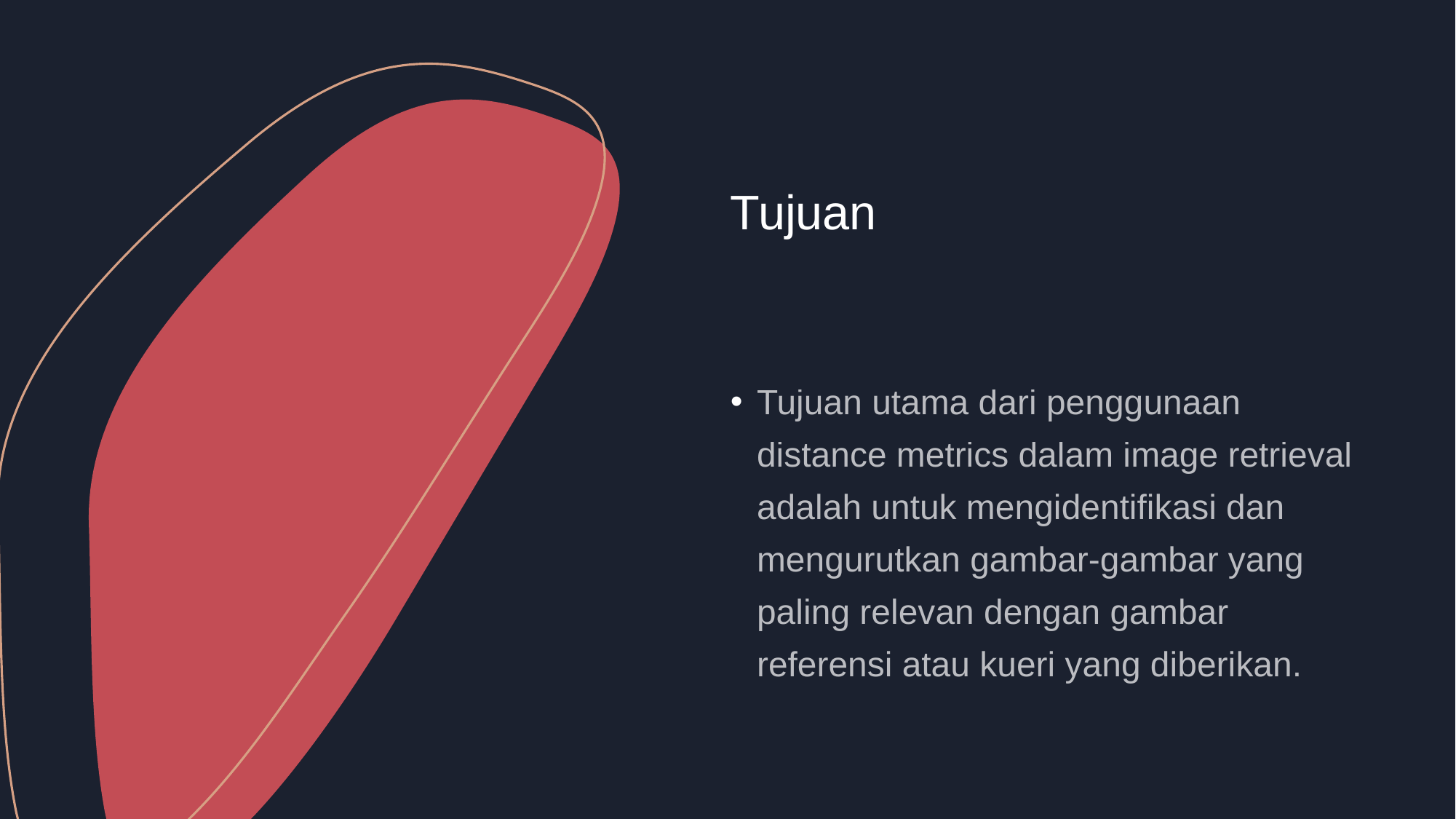

# Tujuan
Tujuan utama dari penggunaan distance metrics dalam image retrieval adalah untuk mengidentifikasi dan mengurutkan gambar-gambar yang paling relevan dengan gambar referensi atau kueri yang diberikan.